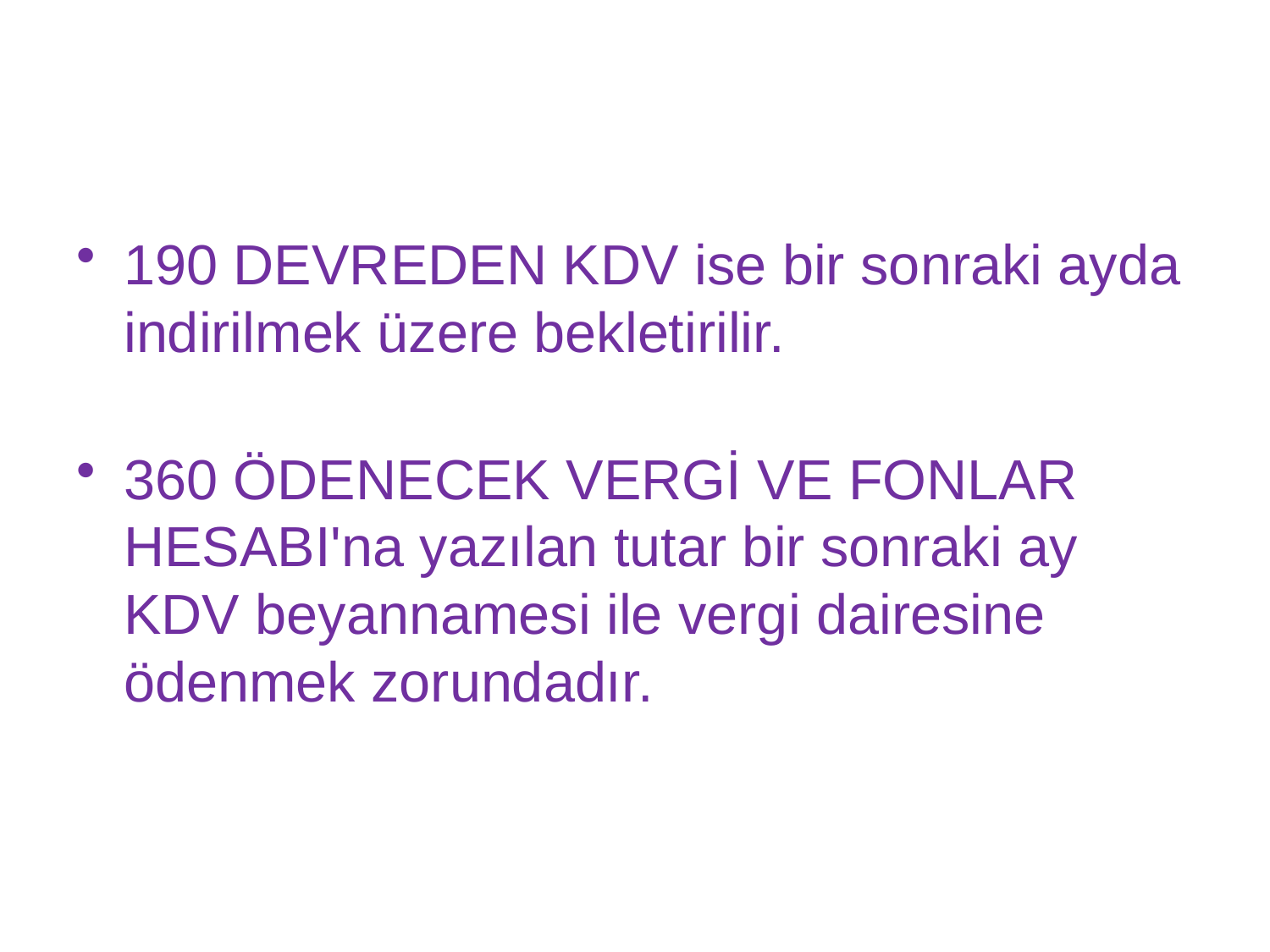

#
190 DEVREDEN KDV ise bir sonraki ayda indirilmek üzere bekletirilir.
360 ÖDENECEK VERGİ VE FONLAR HESABI'na yazılan tutar bir sonraki ay KDV beyannamesi ile vergi dairesine ödenmek zorundadır.